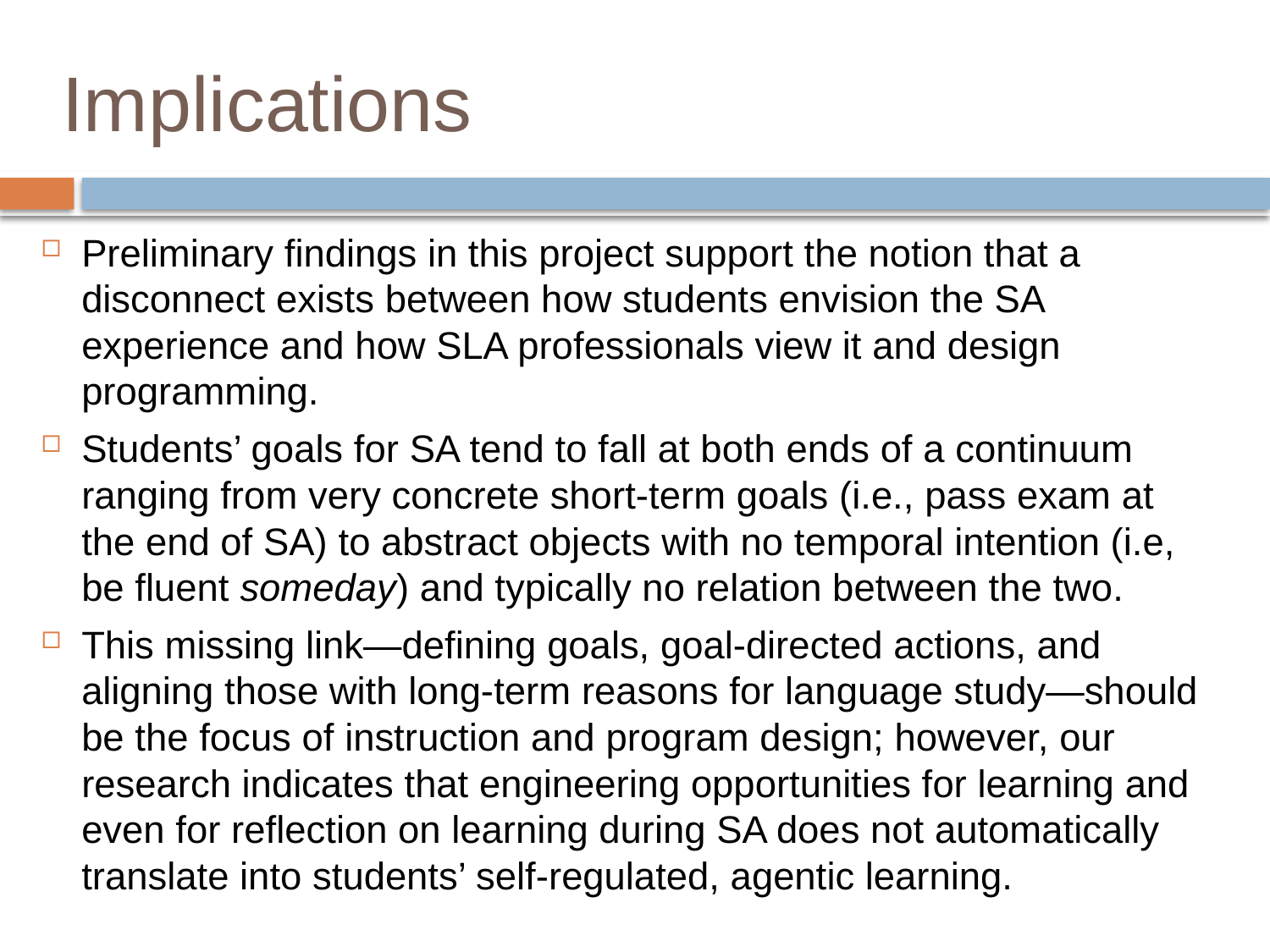

# Implications
Preliminary findings in this project support the notion that a disconnect exists between how students envision the SA experience and how SLA professionals view it and design programming.
Students’ goals for SA tend to fall at both ends of a continuum ranging from very concrete short-term goals (i.e., pass exam at the end of SA) to abstract objects with no temporal intention (i.e, be fluent someday) and typically no relation between the two.
This missing link—defining goals, goal-directed actions, and aligning those with long-term reasons for language study—should be the focus of instruction and program design; however, our research indicates that engineering opportunities for learning and even for reflection on learning during SA does not automatically translate into students’ self-regulated, agentic learning.